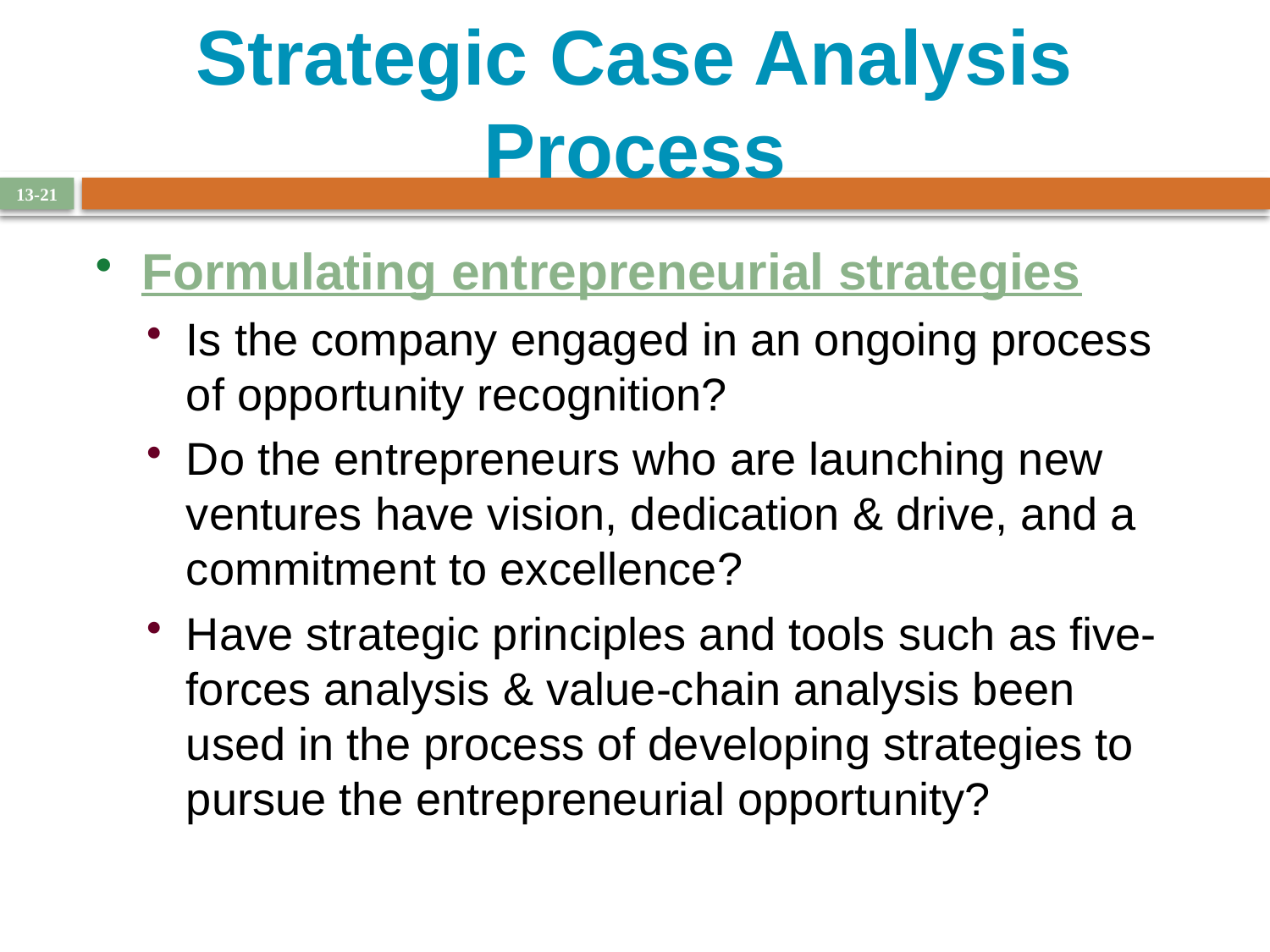

# Strategic Case Analysis Process
13-21
Formulating entrepreneurial strategies
Is the company engaged in an ongoing process of opportunity recognition?
Do the entrepreneurs who are launching new ventures have vision, dedication & drive, and a commitment to excellence?
Have strategic principles and tools such as five-forces analysis & value-chain analysis been used in the process of developing strategies to pursue the entrepreneurial opportunity?